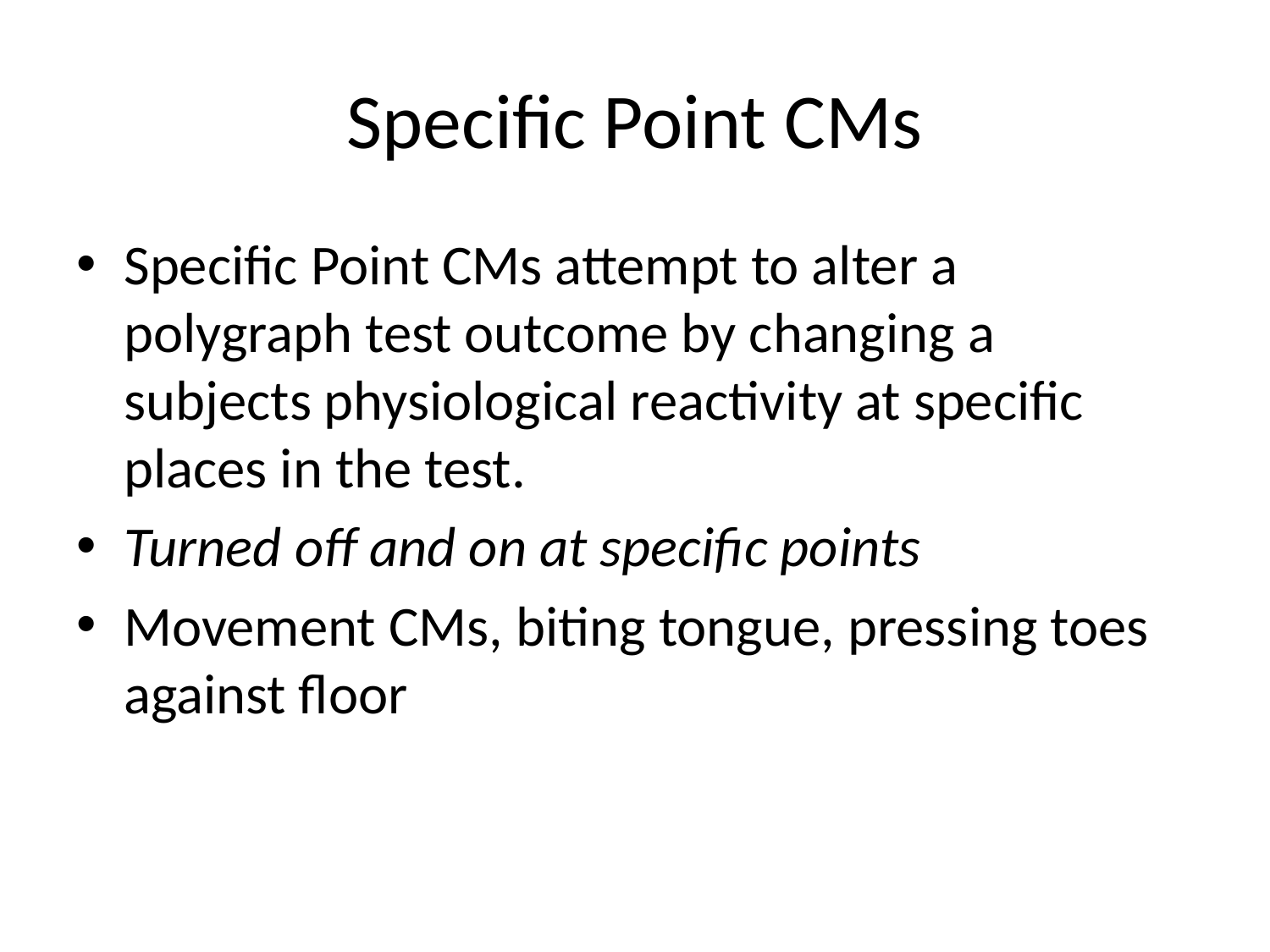

# Specific Point CMs
Specific Point CMs attempt to alter a polygraph test outcome by changing a subjects physiological reactivity at specific places in the test.
Turned off and on at specific points
Movement CMs, biting tongue, pressing toes against floor